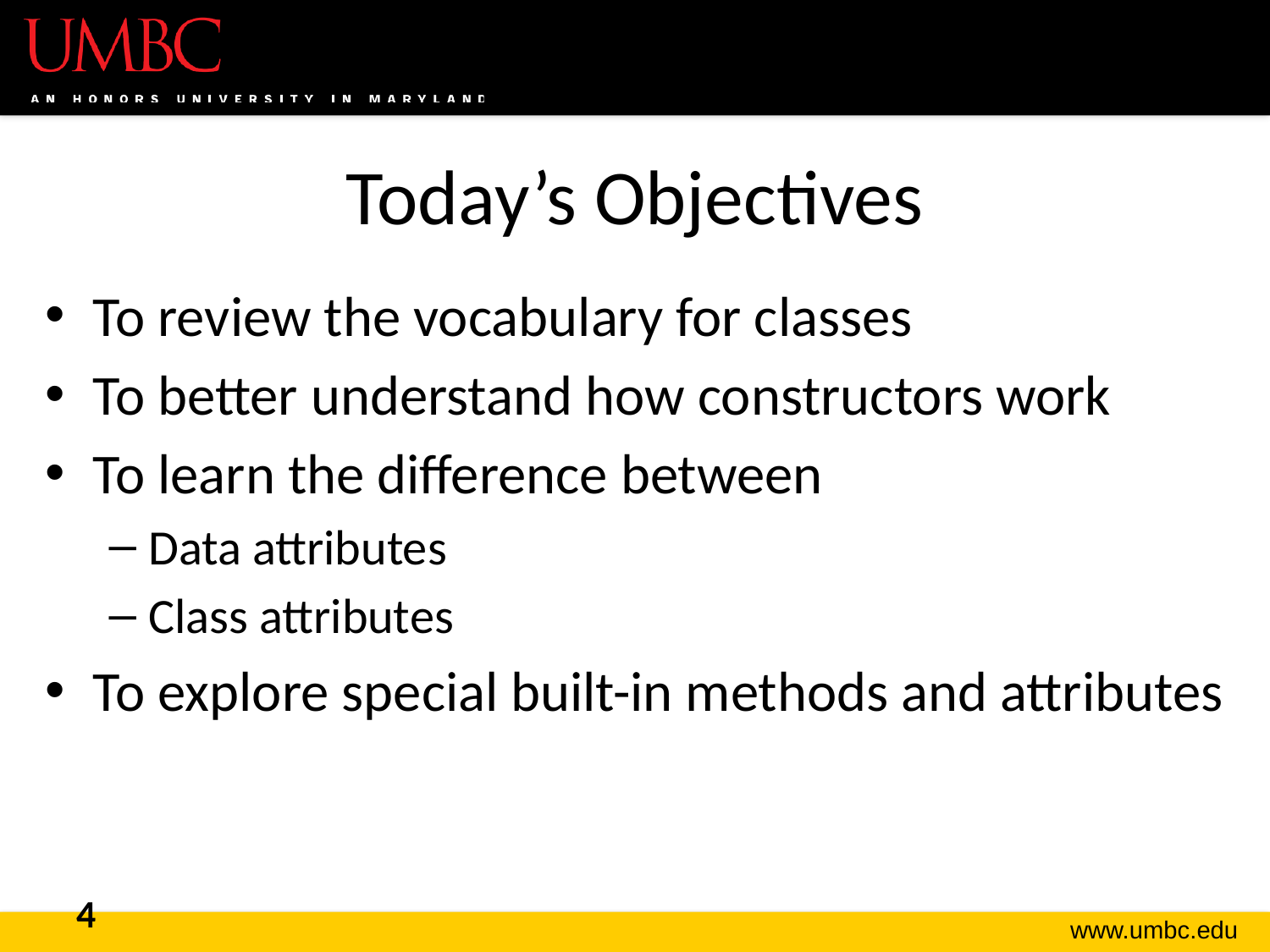

# Today’s Objectives
To review the vocabulary for classes
To better understand how constructors work
To learn the difference between
Data attributes
Class attributes
To explore special built-in methods and attributes

4